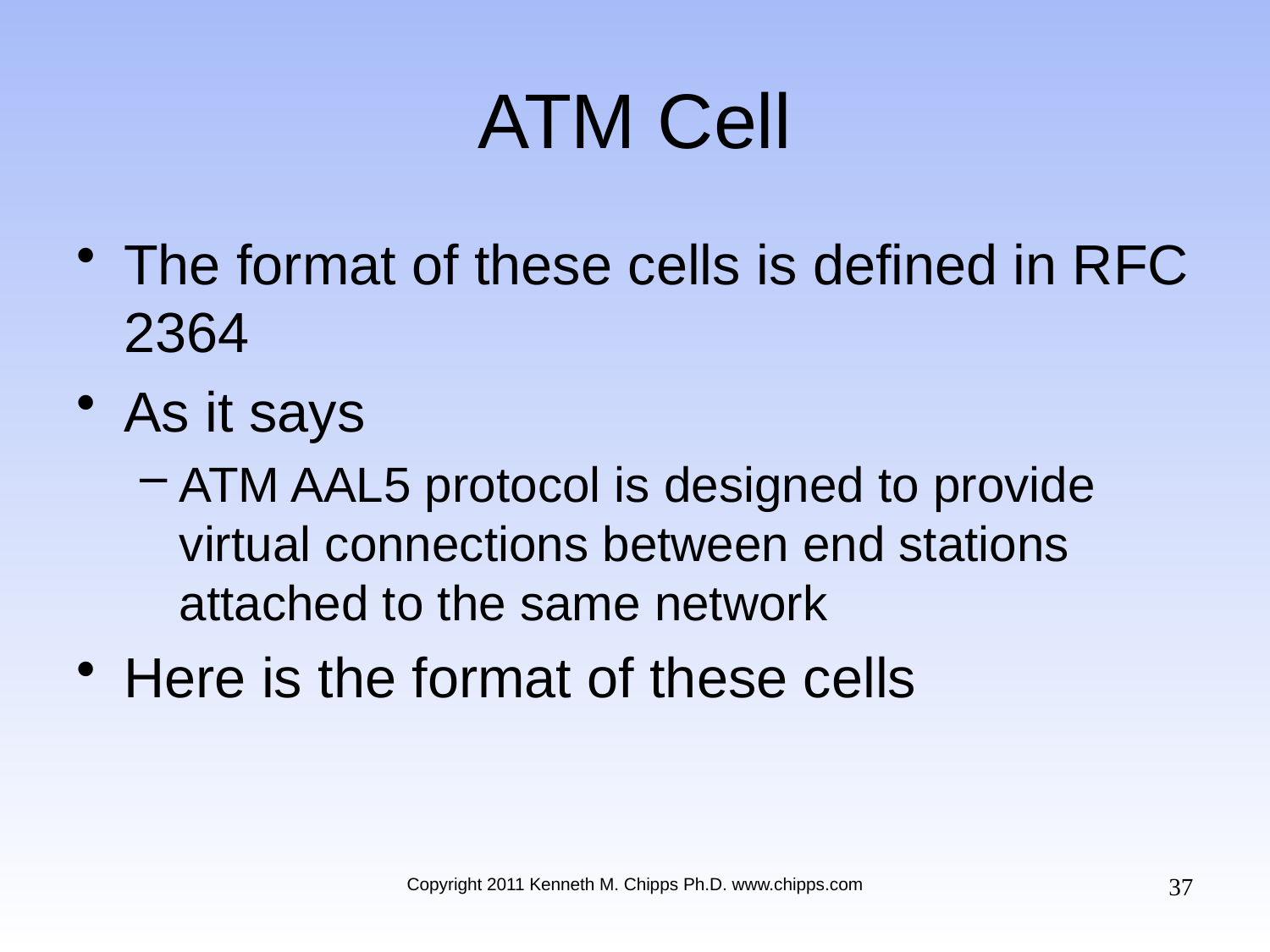

# ATM Cell
The format of these cells is defined in RFC 2364
As it says
ATM AAL5 protocol is designed to provide virtual connections between end stations attached to the same network
Here is the format of these cells
37
Copyright 2011 Kenneth M. Chipps Ph.D. www.chipps.com